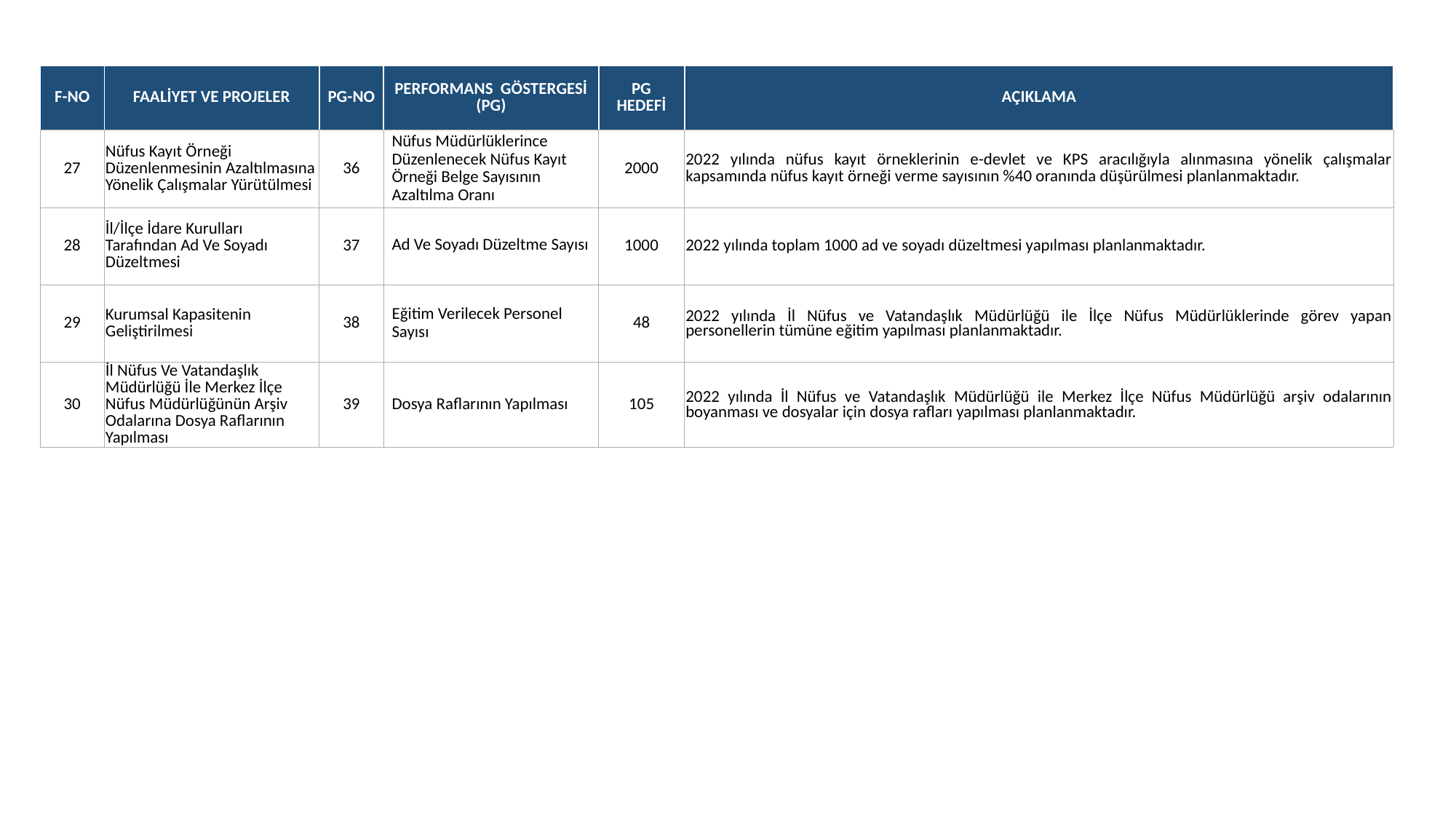

| F-NO | FAALİYET VE PROJELER | PG-NO | PERFORMANS GÖSTERGESİ (PG) | PG HEDEFİ | AÇIKLAMA |
| --- | --- | --- | --- | --- | --- |
| 27 | Nüfus Kayıt Örneği Düzenlenmesinin Azaltılmasına Yönelik Çalışmalar Yürütülmesi | 36 | Nüfus Müdürlüklerince Düzenlenecek Nüfus Kayıt Örneği Belge Sayısının Azaltılma Oranı | 2000 | 2022 yılında nüfus kayıt örneklerinin e-devlet ve KPS aracılığıyla alınmasına yönelik çalışmalar kapsamında nüfus kayıt örneği verme sayısının %40 oranında düşürülmesi planlanmaktadır. |
| 28 | İl/İlçe İdare Kurulları Tarafından Ad Ve Soyadı Düzeltmesi | 37 | Ad Ve Soyadı Düzeltme Sayısı | 1000 | 2022 yılında toplam 1000 ad ve soyadı düzeltmesi yapılması planlanmaktadır. |
| 29 | Kurumsal Kapasitenin Geliştirilmesi | 38 | Eğitim Verilecek Personel Sayısı | 48 | 2022 yılında İl Nüfus ve Vatandaşlık Müdürlüğü ile İlçe Nüfus Müdürlüklerinde görev yapan personellerin tümüne eğitim yapılması planlanmaktadır. |
| 30 | İl Nüfus Ve Vatandaşlık Müdürlüğü İle Merkez İlçe Nüfus Müdürlüğünün Arşiv Odalarına Dosya Raflarının Yapılması | 39 | Dosya Raflarının Yapılması | 105 | 2022 yılında İl Nüfus ve Vatandaşlık Müdürlüğü ile Merkez İlçe Nüfus Müdürlüğü arşiv odalarının boyanması ve dosyalar için dosya rafları yapılması planlanmaktadır. |